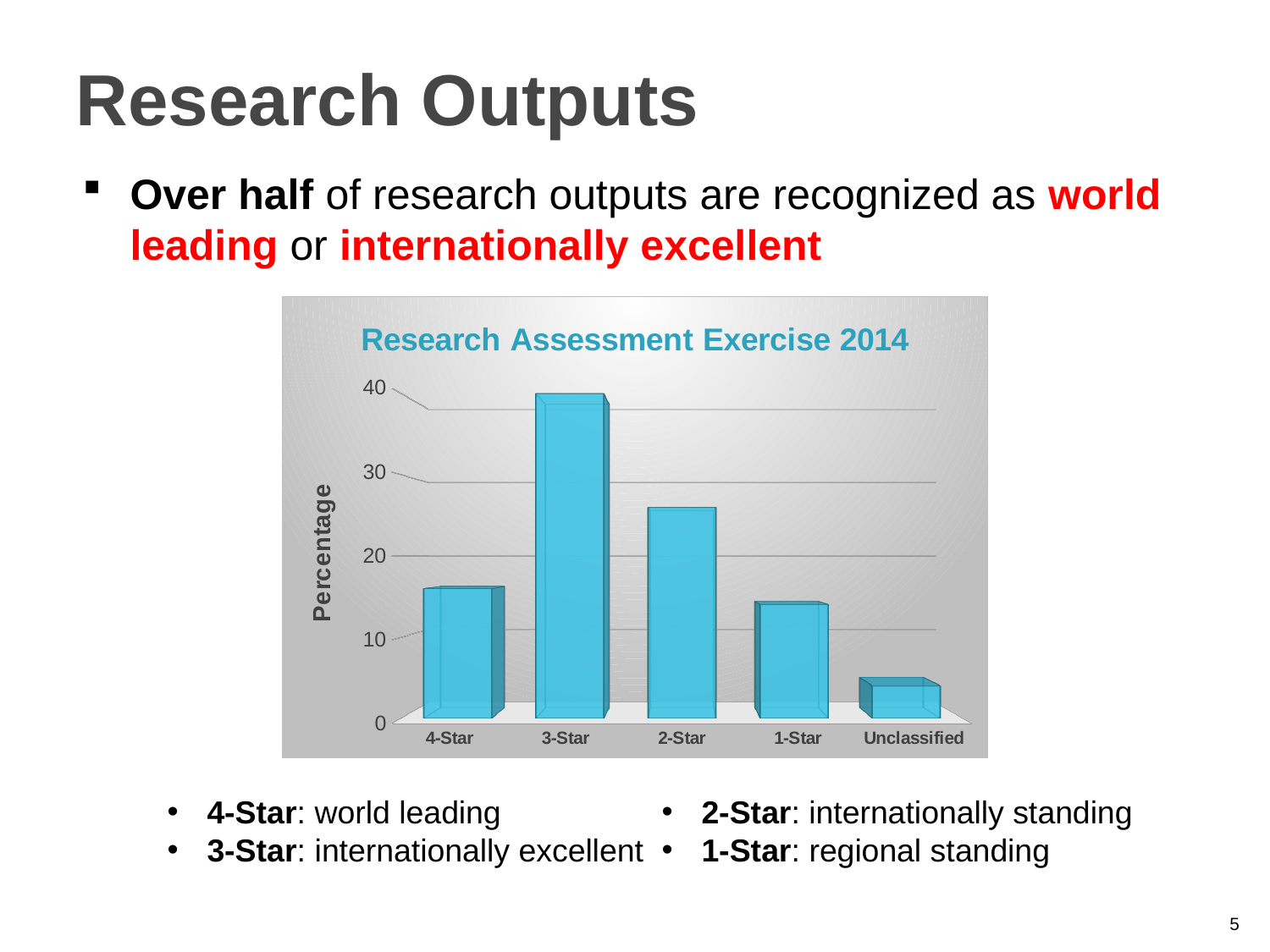

# Research Outputs
Over half of research outputs are recognized as world leading or internationally excellent

[unsupported chart]

2-Star: internationally standing
1-Star: regional standing
4-Star: world leading
3-Star: internationally excellent
5